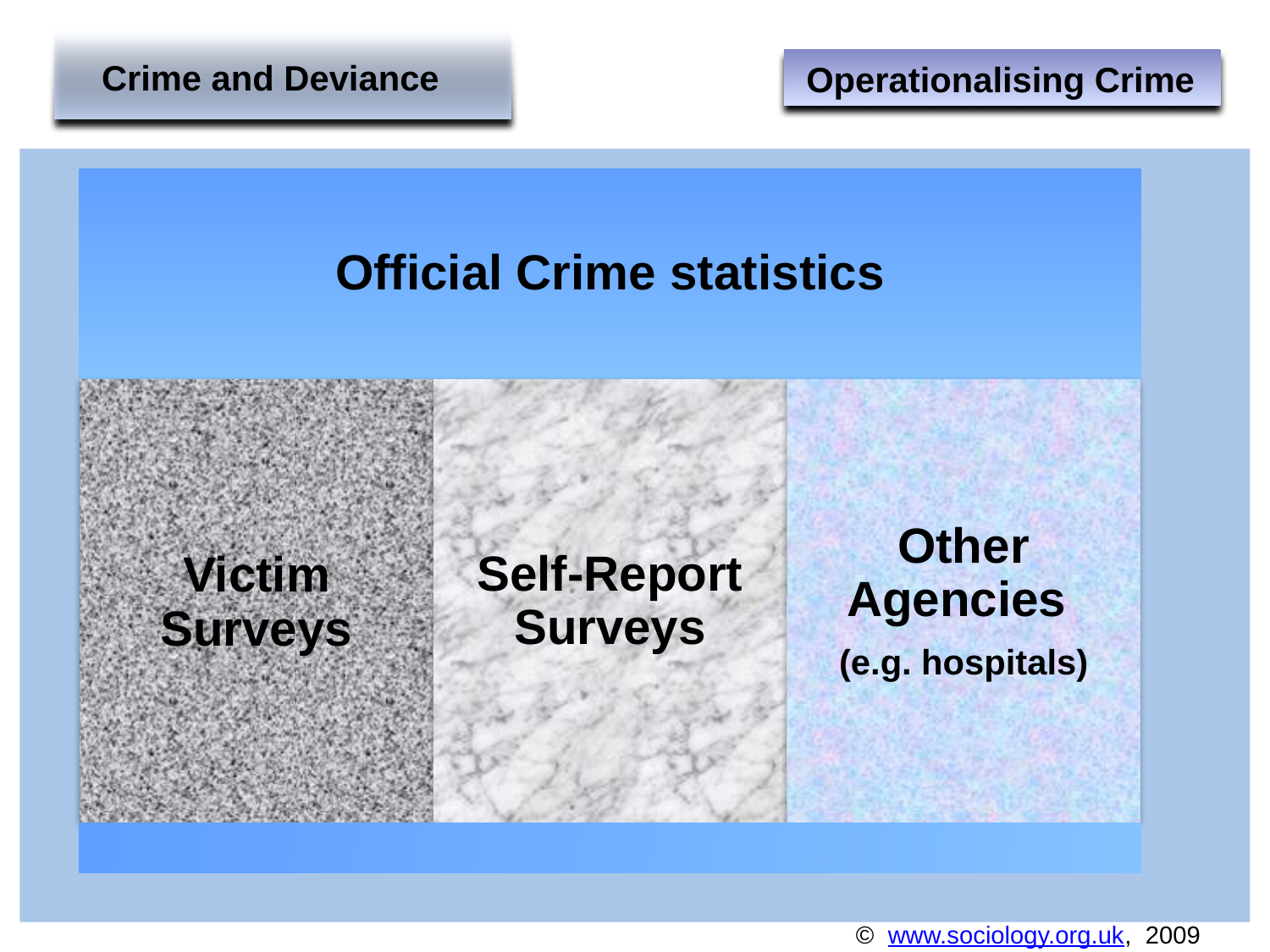

Crime and Deviance

Operationalising Crime

Official Crime statistics
Victim Surveys
Self-Report Surveys
Other Agencies
(e.g. hospitals)
©  www.sociology.org.uk,  2009